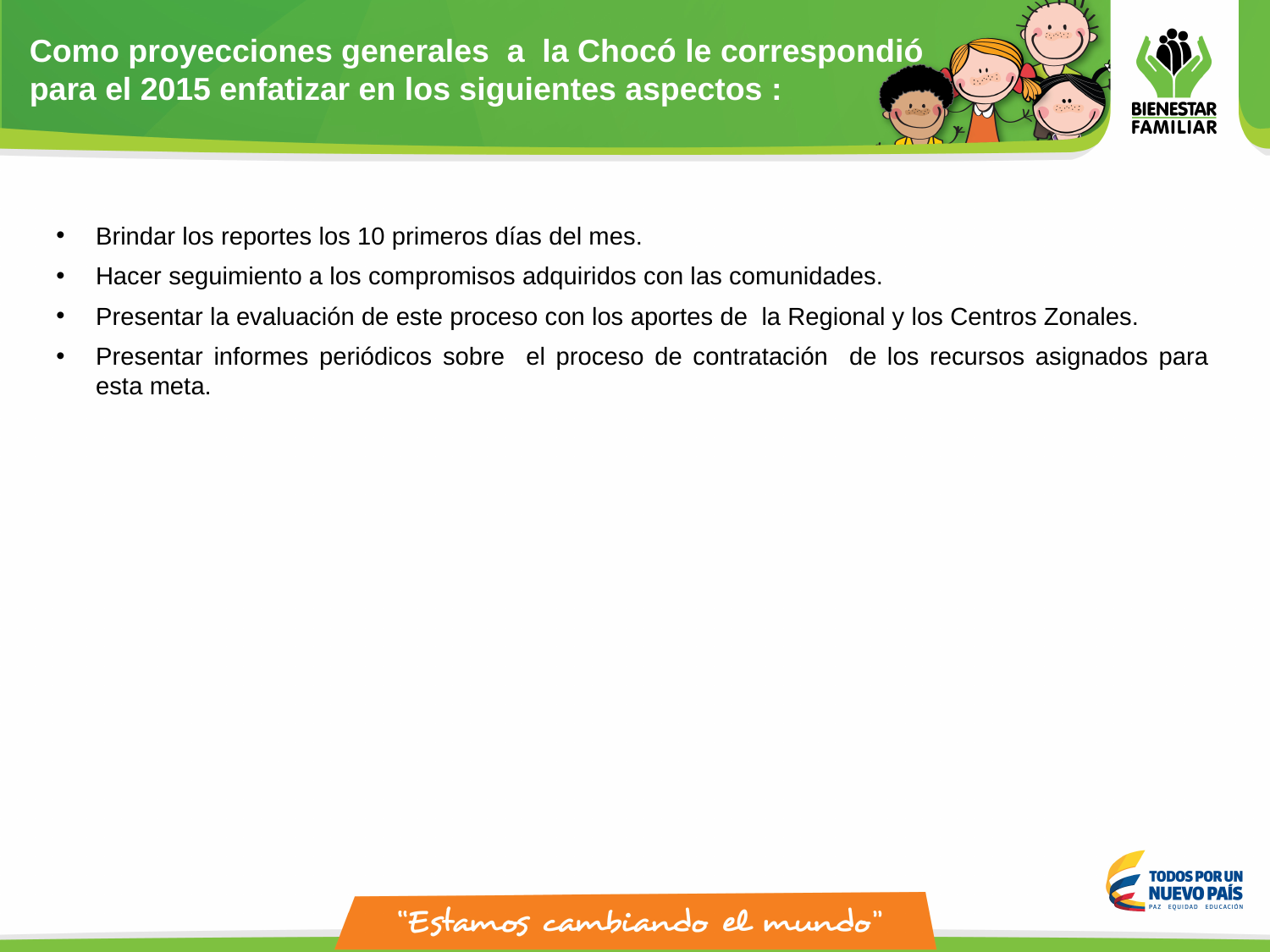

Como proyecciones generales  a  la Chocó le correspondió  para el 2015 enfatizar en los siguientes aspectos :
Brindar los reportes los 10 primeros días del mes.
Hacer seguimiento a los compromisos adquiridos con las comunidades.
Presentar la evaluación de este proceso con los aportes de  la Regional y los Centros Zonales.
Presentar informes periódicos sobre  el proceso de contratación  de los recursos asignados para esta meta.